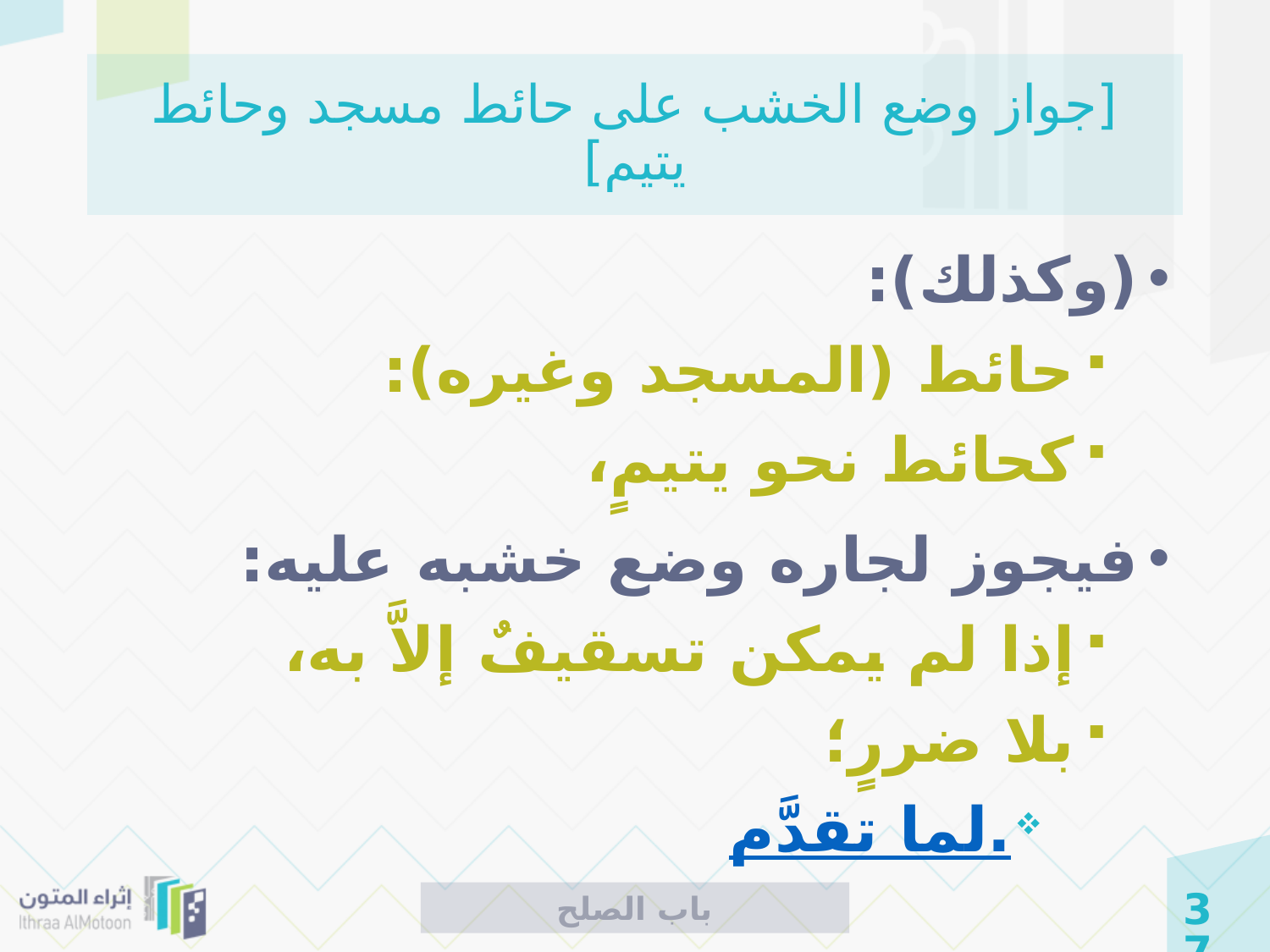

# [جواز وضع الخشب على حائط مسجد وحائط يتيم]
(وكذلك):
حائط (المسجد وغيره):
كحائط نحو يتيمٍ،
فيجوز لجاره وضع خشبه عليه:
إذا لم يمكن تسقيفٌ إلاَّ به،
بلا ضررٍ؛
لما تقدَّم.
باب الصلح